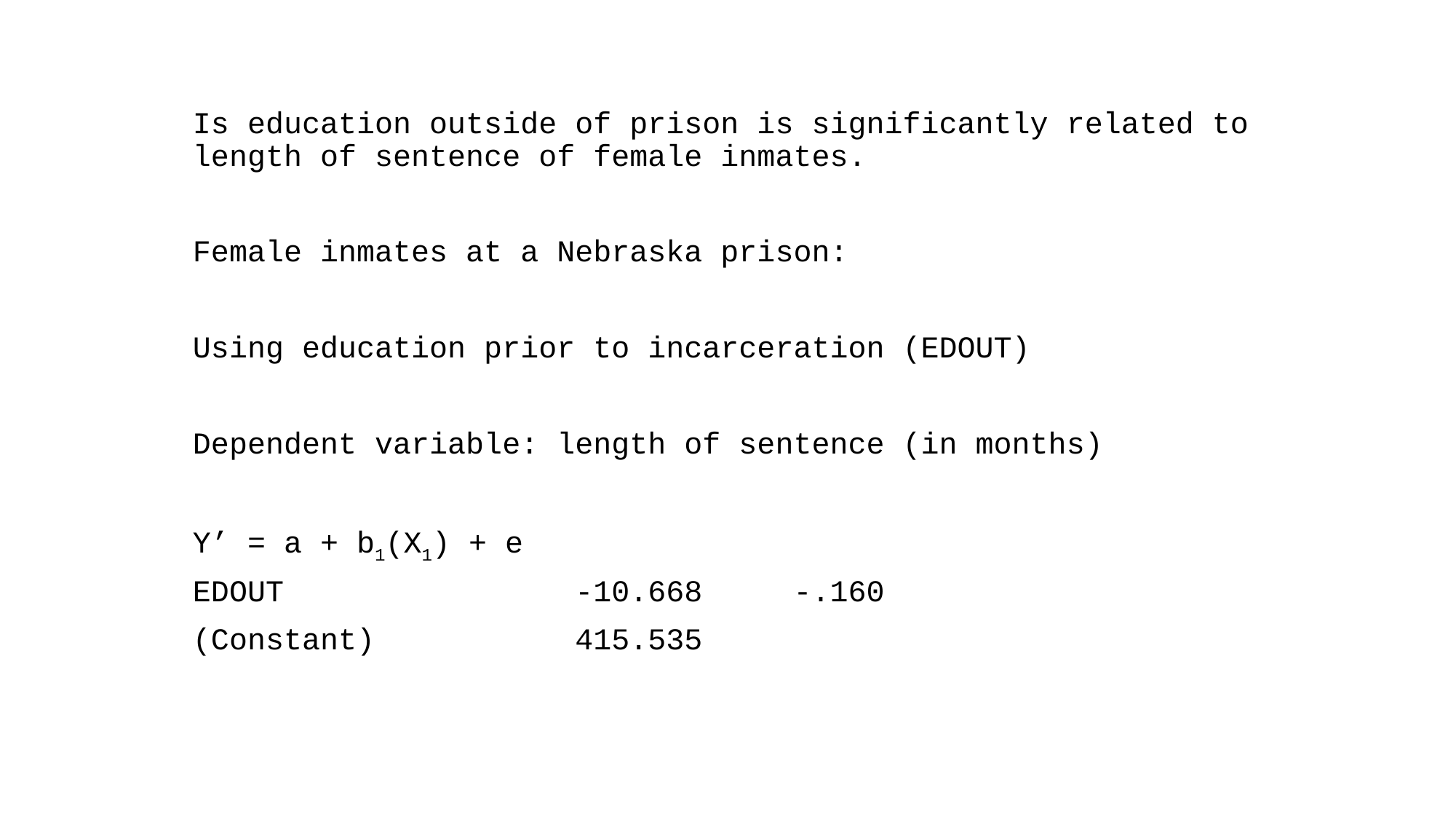

Is education outside of prison is significantly related to length of sentence of female inmates.

Female inmates at a Nebraska prison:

Using education prior to incarceration (EDOUT)

Dependent variable: length of sentence (in months)

Y’ = a + b­1(X1) + e
EDOUT                -10.668     -.160
(Constant)           415.535

#